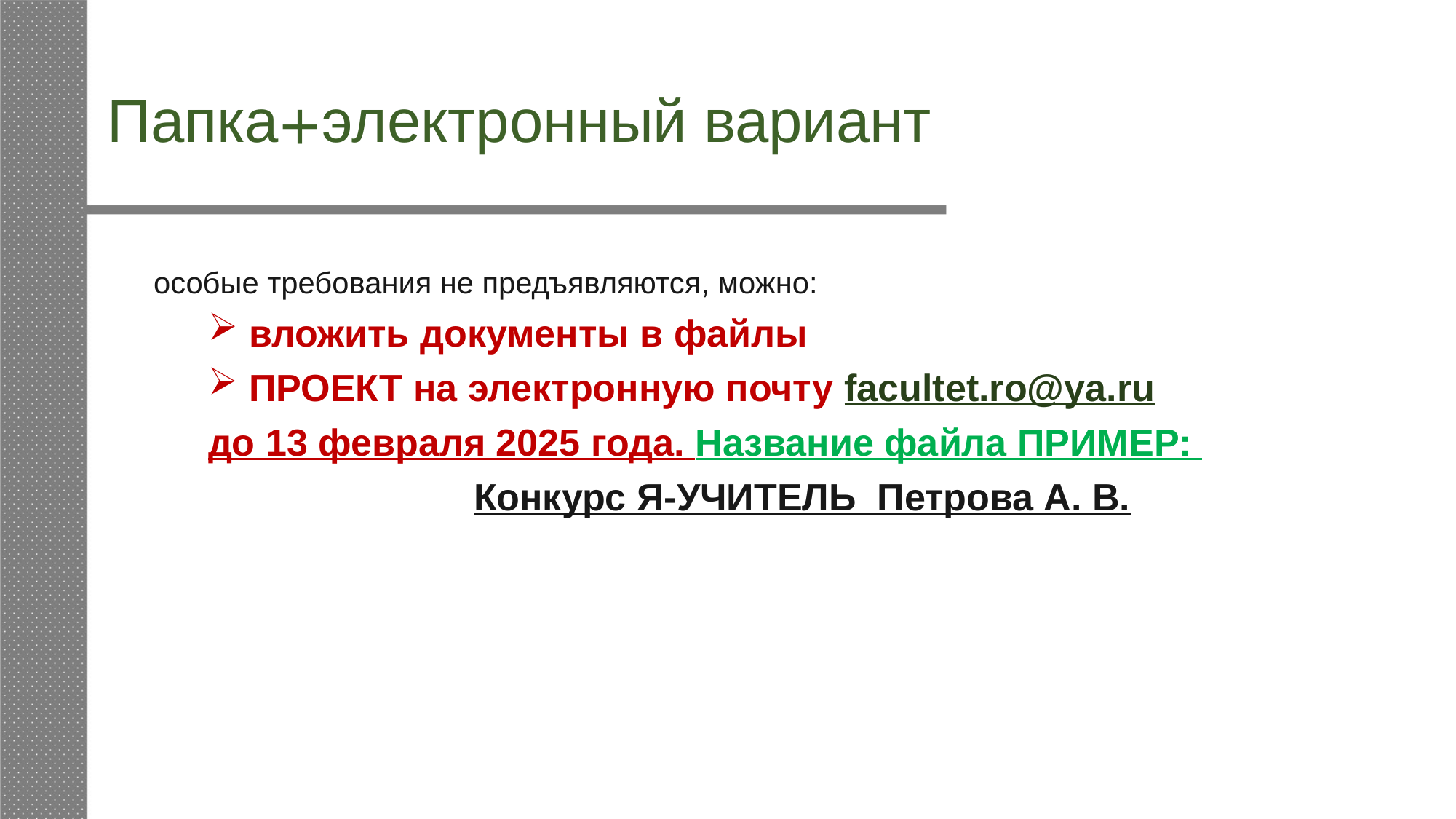

# Папка+электронный вариант
особые требования не предъявляются, можно:
вложить документы в файлы
ПРОЕКТ на электронную почту facultet.ro@ya.ru
до 13 февраля 2025 года. Название файла ПРИМЕР:
Конкурс Я-УЧИТЕЛЬ_Петрова А. В.